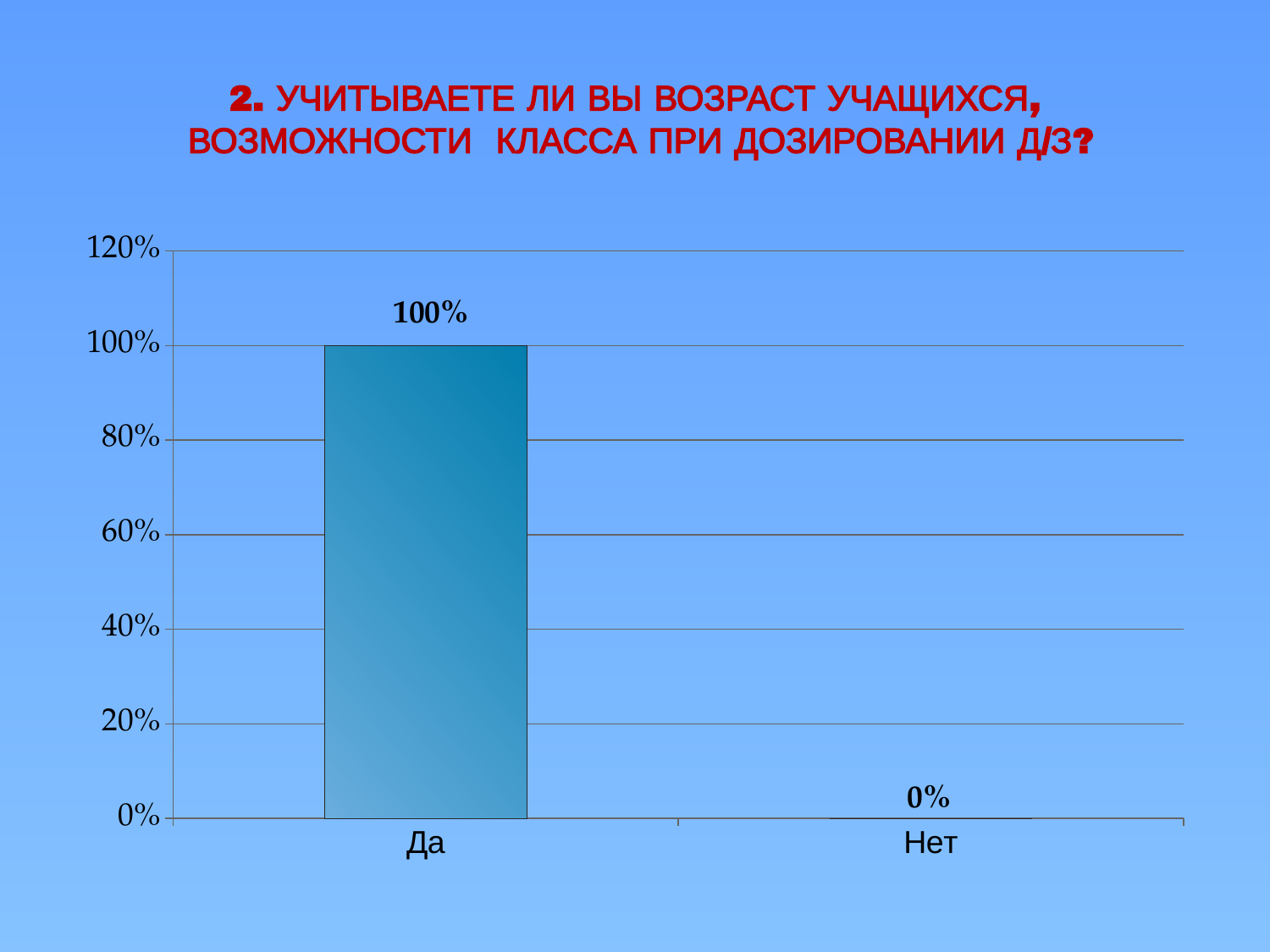

# 2. Учитываете ли вы возраст учащихся, возможности  класса при дозировании д/з?

### Chart

| Category | Ряд 1 |
|---|---|
| Да | 1.0 |
| Нет | 0.0 |